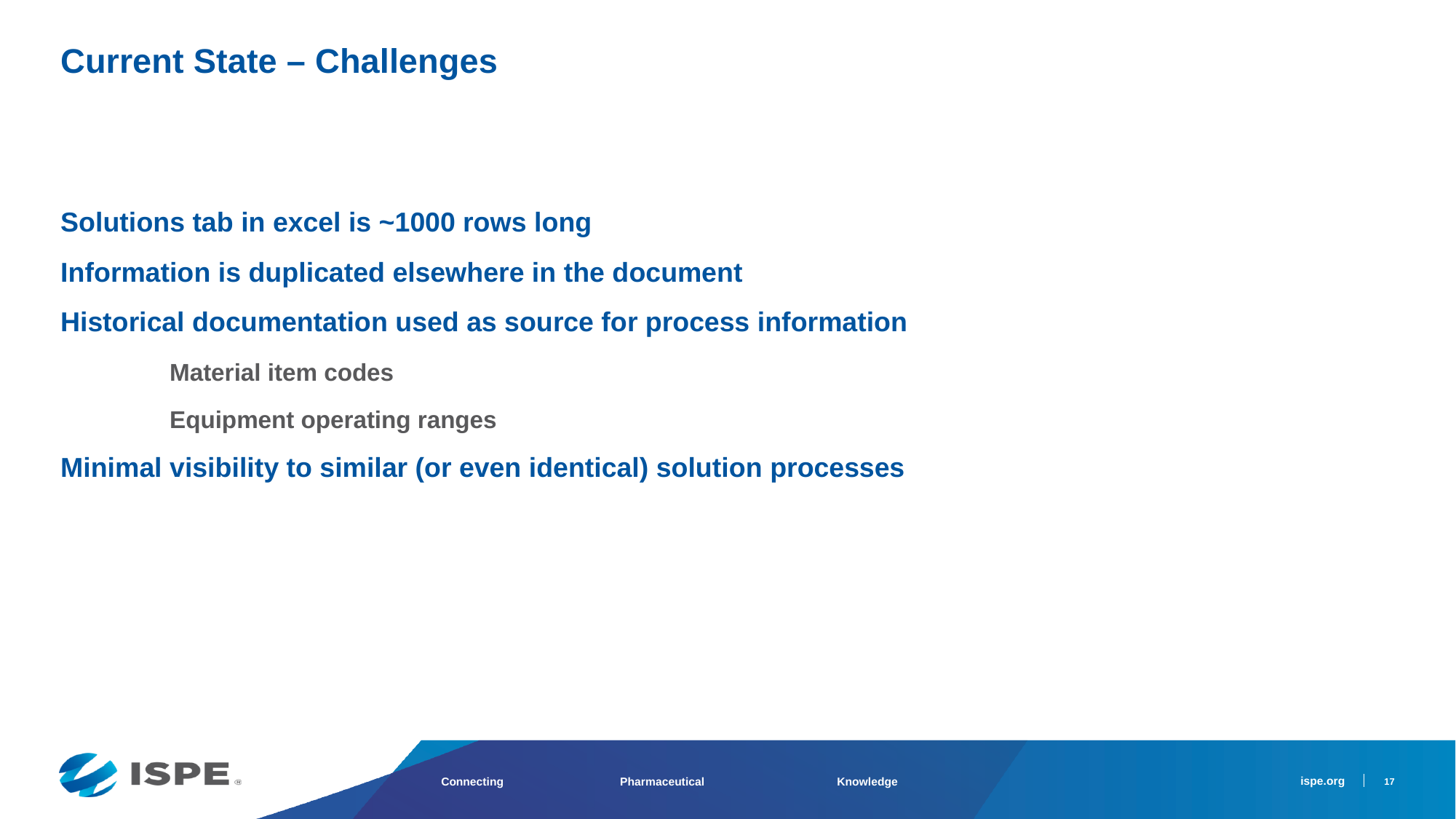

Current State – Challenges
Solutions tab in excel is ~1000 rows long
Information is duplicated elsewhere in the document
Historical documentation used as source for process information
	Material item codes
	Equipment operating ranges
Minimal visibility to similar (or even identical) solution processes
17